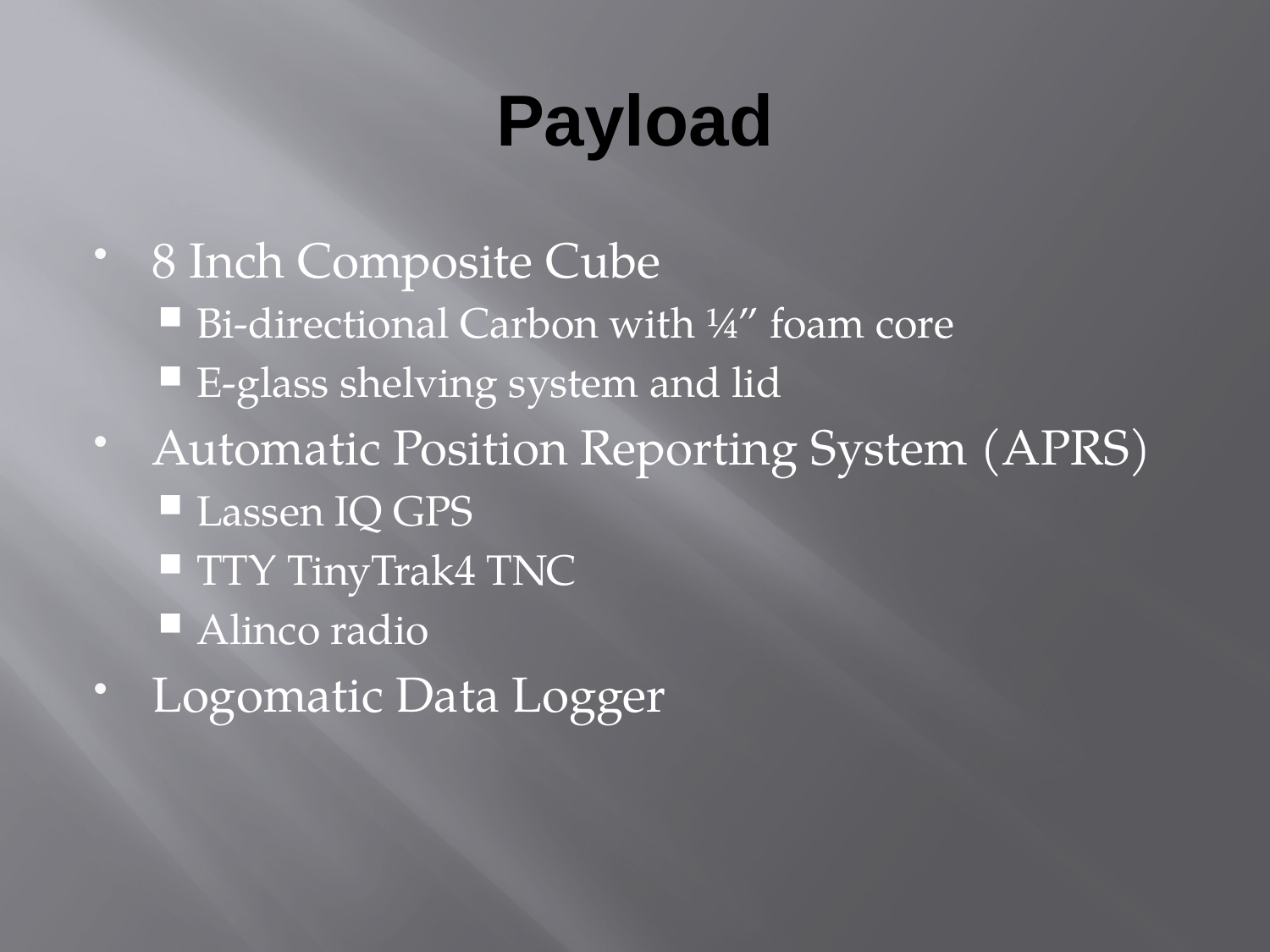

# Payload
8 Inch Composite Cube
Bi-directional Carbon with ¼” foam core
E-glass shelving system and lid
Automatic Position Reporting System (APRS)
Lassen IQ GPS
TTY TinyTrak4 TNC
Alinco radio
Logomatic Data Logger